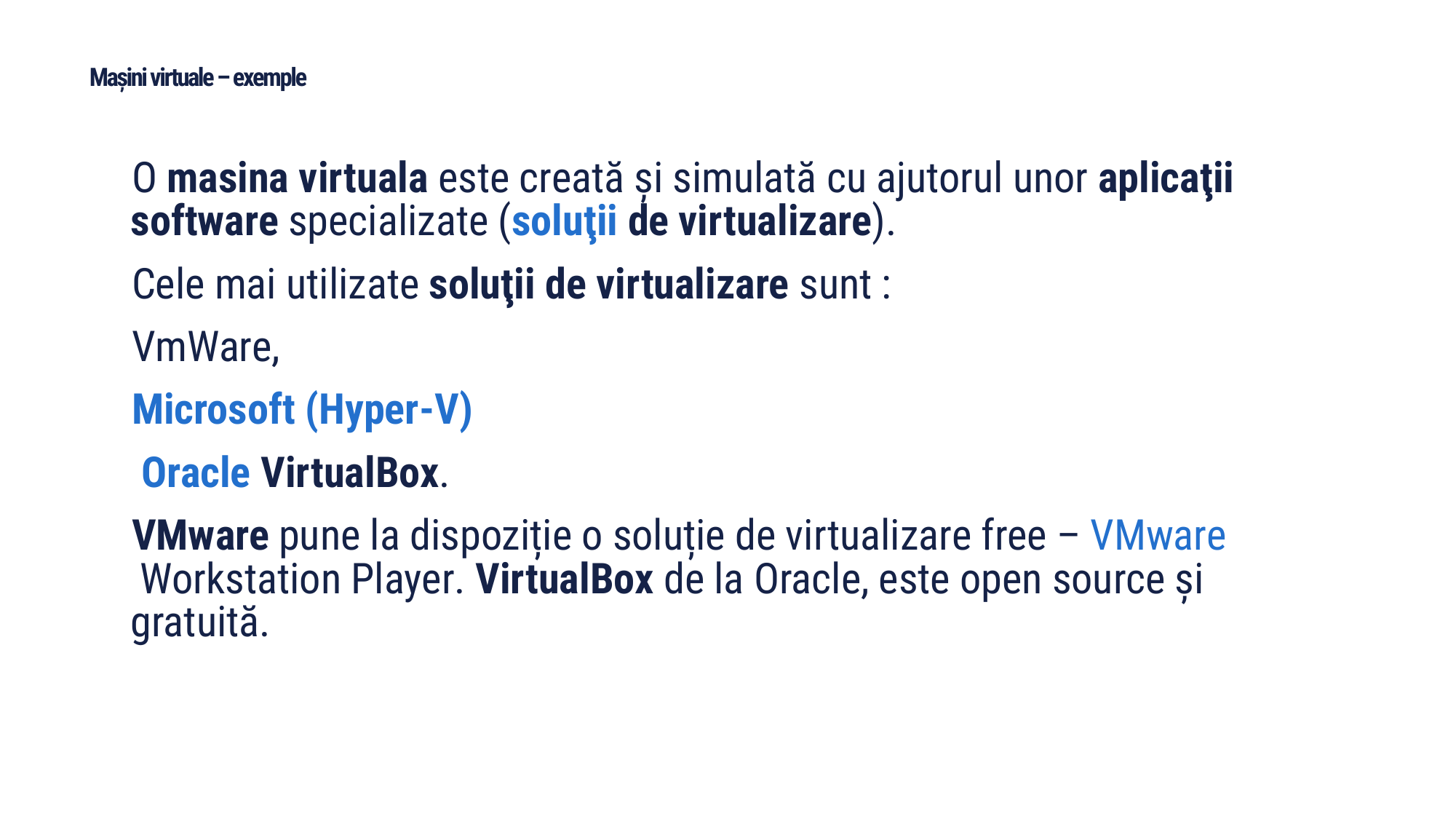

# Mașini virtuale – exemple
O masina virtuala este creată şi simulată cu ajutorul unor aplicaţii software specializate (soluţii de virtualizare).
Cele mai utilizate soluţii de virtualizare sunt :
VmWare,
Microsoft (Hyper-V)
 Oracle VirtualBox.
VMware pune la dispoziție o soluție de virtualizare free – VMware Workstation Player. VirtualBox de la Oracle, este open source și gratuită.